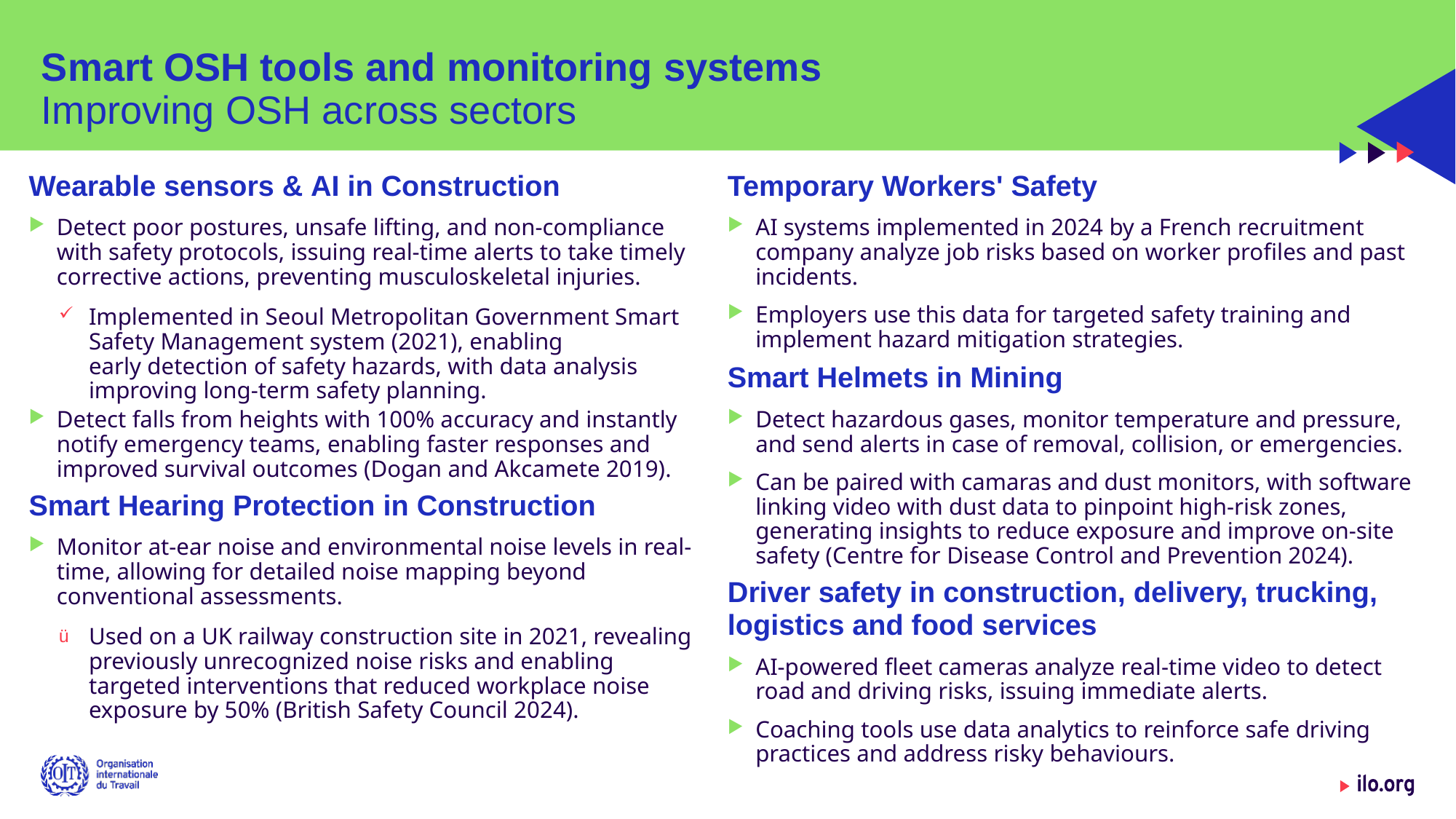

# Smart OSH tools and monitoring systems​ Improving OSH across sectors
Wearable sensors & AI in Construction
Detect poor postures, unsafe lifting, and non-compliance with safety protocols, issuing real-time alerts to take timely corrective actions, preventing musculoskeletal injuries.
Implemented in Seoul Metropolitan Government Smart Safety Management system (2021), enabling early detection of safety hazards, with data analysis improving long-term safety planning.
Detect falls from heights with 100% accuracy and instantly notify emergency teams, enabling faster responses and improved survival outcomes (Dogan and Akcamete 2019).
Smart Hearing Protection in Construction
Monitor at-ear noise and environmental noise levels in real-time, allowing for detailed noise mapping beyond conventional assessments.
Used on a UK railway construction site in 2021, revealing previously unrecognized noise risks and enabling targeted interventions that reduced workplace noise exposure by 50% (British Safety Council 2024).

Temporary Workers' Safety
AI systems implemented in 2024 by a French recruitment company analyze job risks based on worker profiles and past incidents.
Employers use this data for targeted safety training and implement hazard mitigation strategies.
Smart Helmets in Mining
Detect hazardous gases, monitor temperature and pressure, and send alerts in case of removal, collision, or emergencies.
Can be paired with camaras and dust monitors, with software linking video with dust data to pinpoint high-risk zones, generating insights to reduce exposure and improve on-site safety (Centre for Disease Control and Prevention 2024).
Driver safety in construction, delivery, trucking, logistics and food services
AI-powered fleet cameras analyze real-time video to detect road and driving risks, issuing immediate alerts.
Coaching tools use data analytics to reinforce safe driving practices and address risky behaviours.